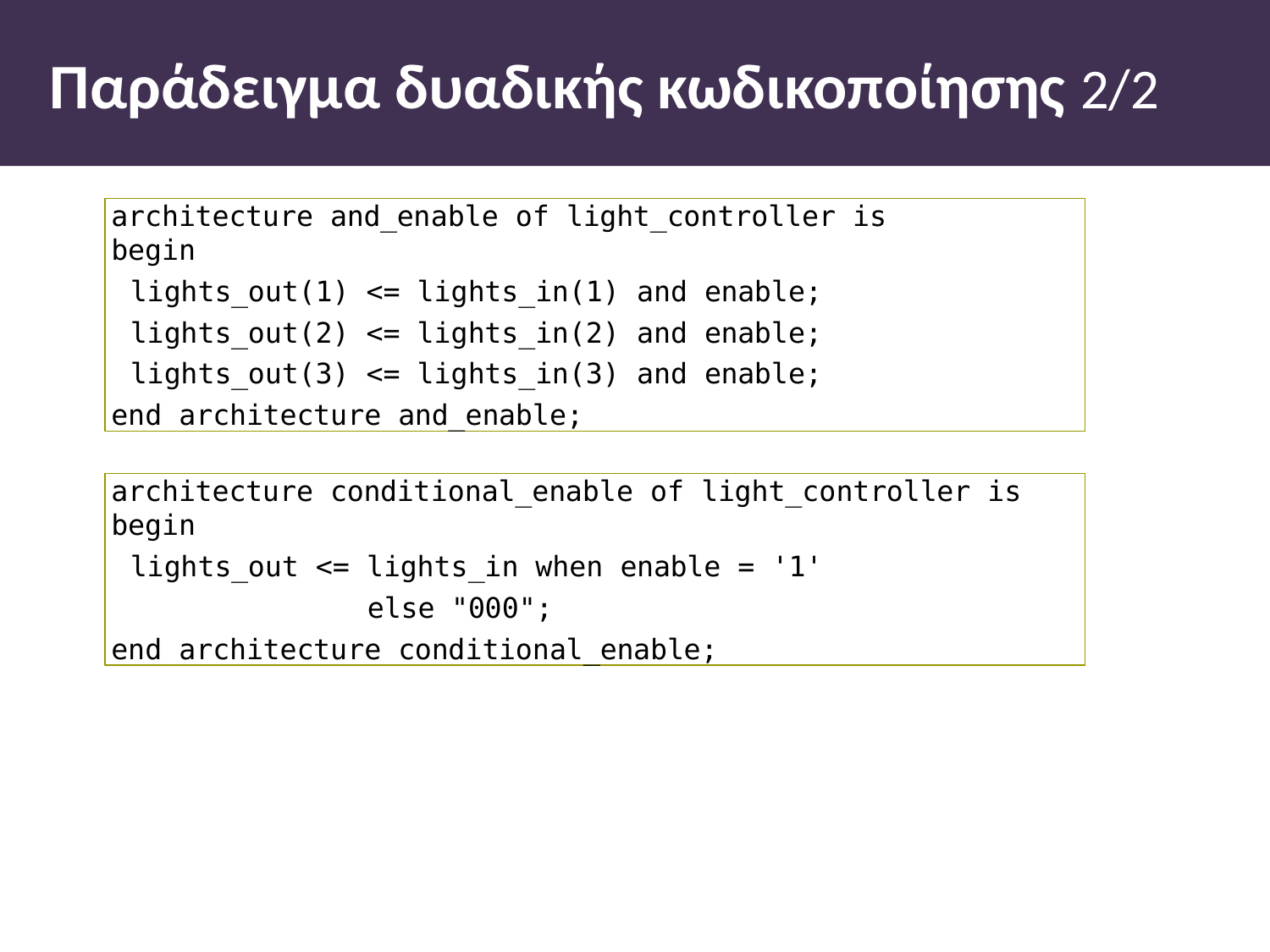

# Παράδειγµα δυαδικής κωδικοποίησης 2/2

architecture and_enable of light_controller is
begin
lights_out(1) <= lights_in(1) and enable;
lights_out(2) <= lights_in(2) and enable;
lights_out(3) <= lights_in(3) and enable;
end architecture and_enable;
architecture conditional_enable of light_controller is
begin
lights_out <= lights_in when enable = '1'
              else "000";
end architecture conditional_enable;